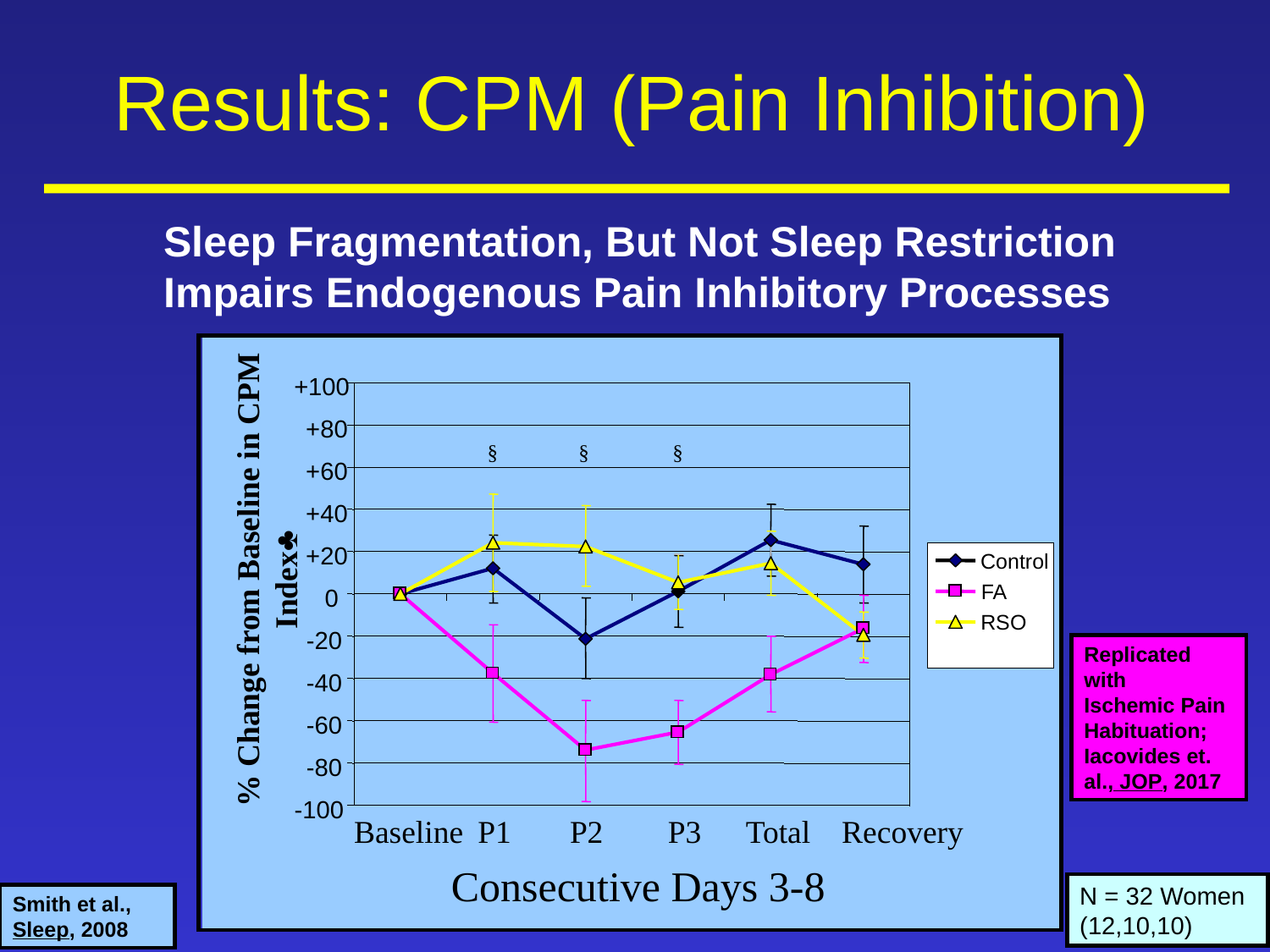

Results: CPM (Pain Inhibition)

Sleep Fragmentation, But Not Sleep Restriction
Impairs Endogenous Pain Inhibitory Processes

+100

+80

§
§
§

+60

+40

% Change from Baseline in CPM Index♣

+20

Control

FA
0

RSO

-20

-40

-60

-80

-100

Baseline
P1
P2
 P3
Total
Recovery
Consecutive Days 3-8

Replicated with   Ischemic Pain Habituation;  Iacovides et. al., JOP, 2017
N = 32 Women (12,10,10)
Smith et al., Sleep, 2008